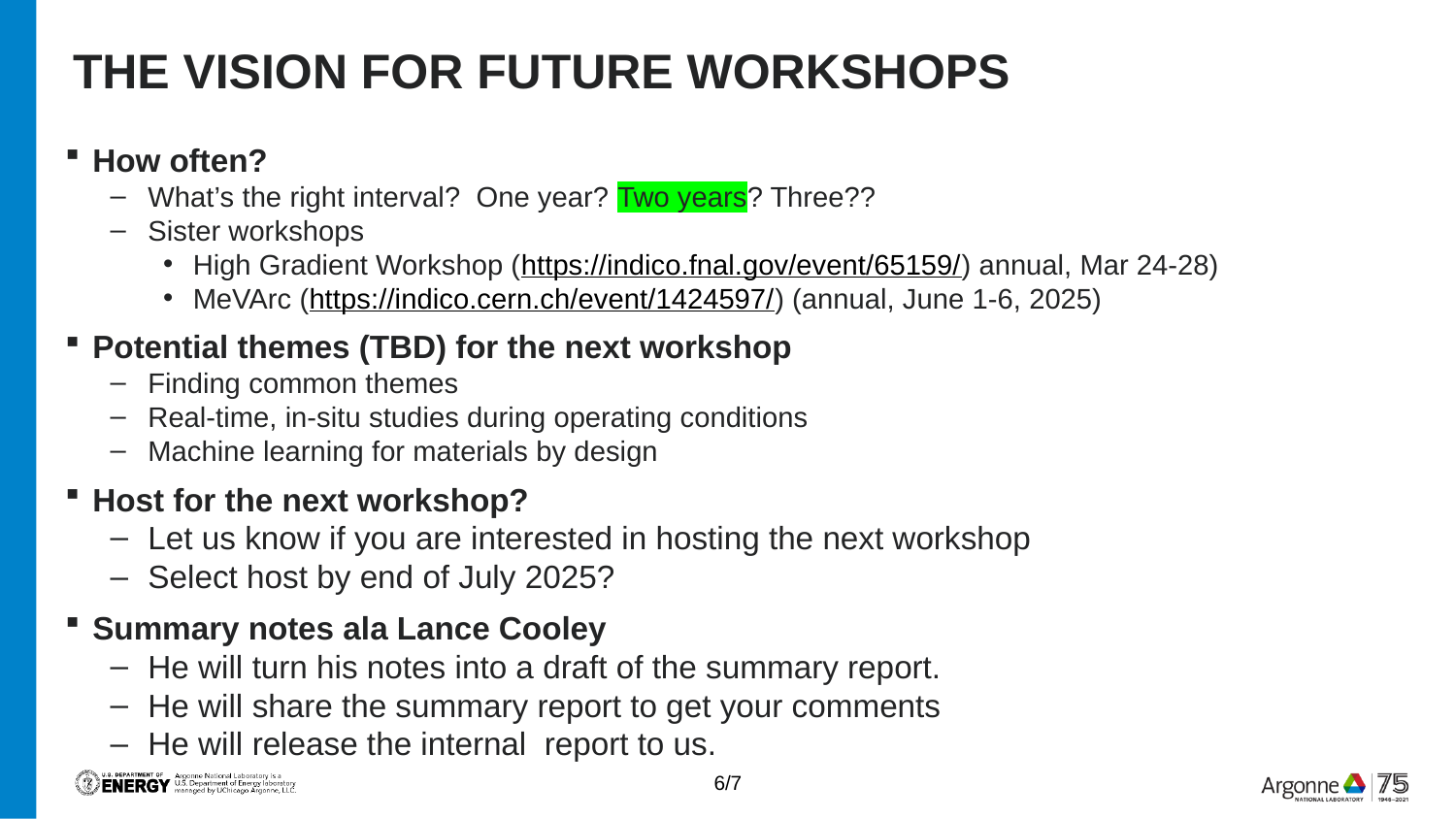

# The Vision for Future Workshops
How often?
What’s the right interval?  One year? Two years? Three??
Sister workshops
High Gradient Workshop (https://indico.fnal.gov/event/65159/) annual, Mar 24-28)
MeVArc (https://indico.cern.ch/event/1424597/) (annual, June 1-6, 2025)
Potential themes (TBD) for the next workshop
Finding common themes
Real-time, in-situ studies during operating conditions
Machine learning for materials by design
Host for the next workshop?
Let us know if you are interested in hosting the next workshop
Select host by end of July 2025?
Summary notes ala Lance Cooley
He will turn his notes into a draft of the summary report.
He will share the summary report to get your comments
He will release the internal  report to us.

6/7